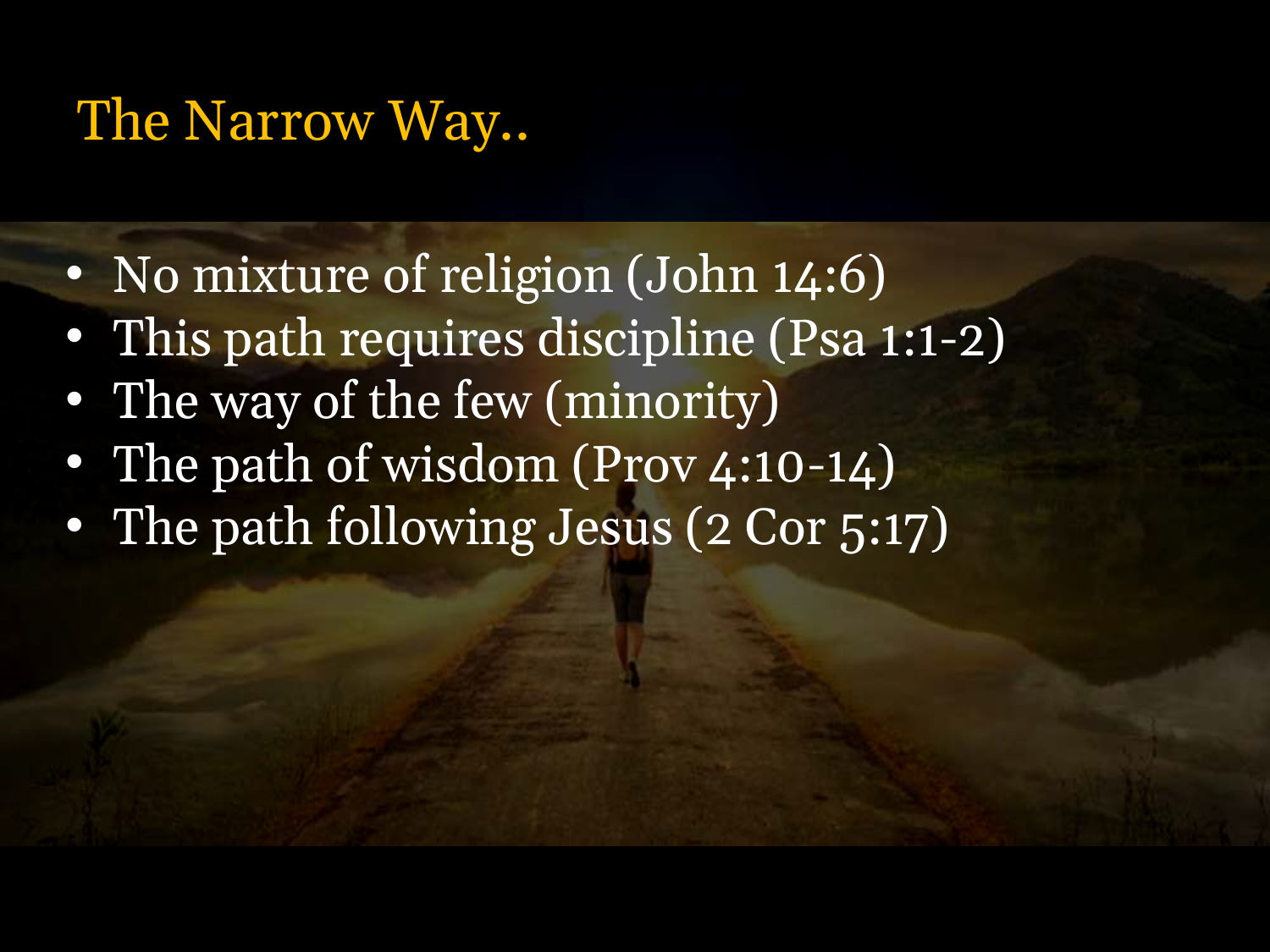

# The Narrow Way..
No mixture of religion (John 14:6)
This path requires discipline (Psa 1:1-2)
The way of the few (minority)
The path of wisdom (Prov 4:10-14)
The path following Jesus (2 Cor 5:17)